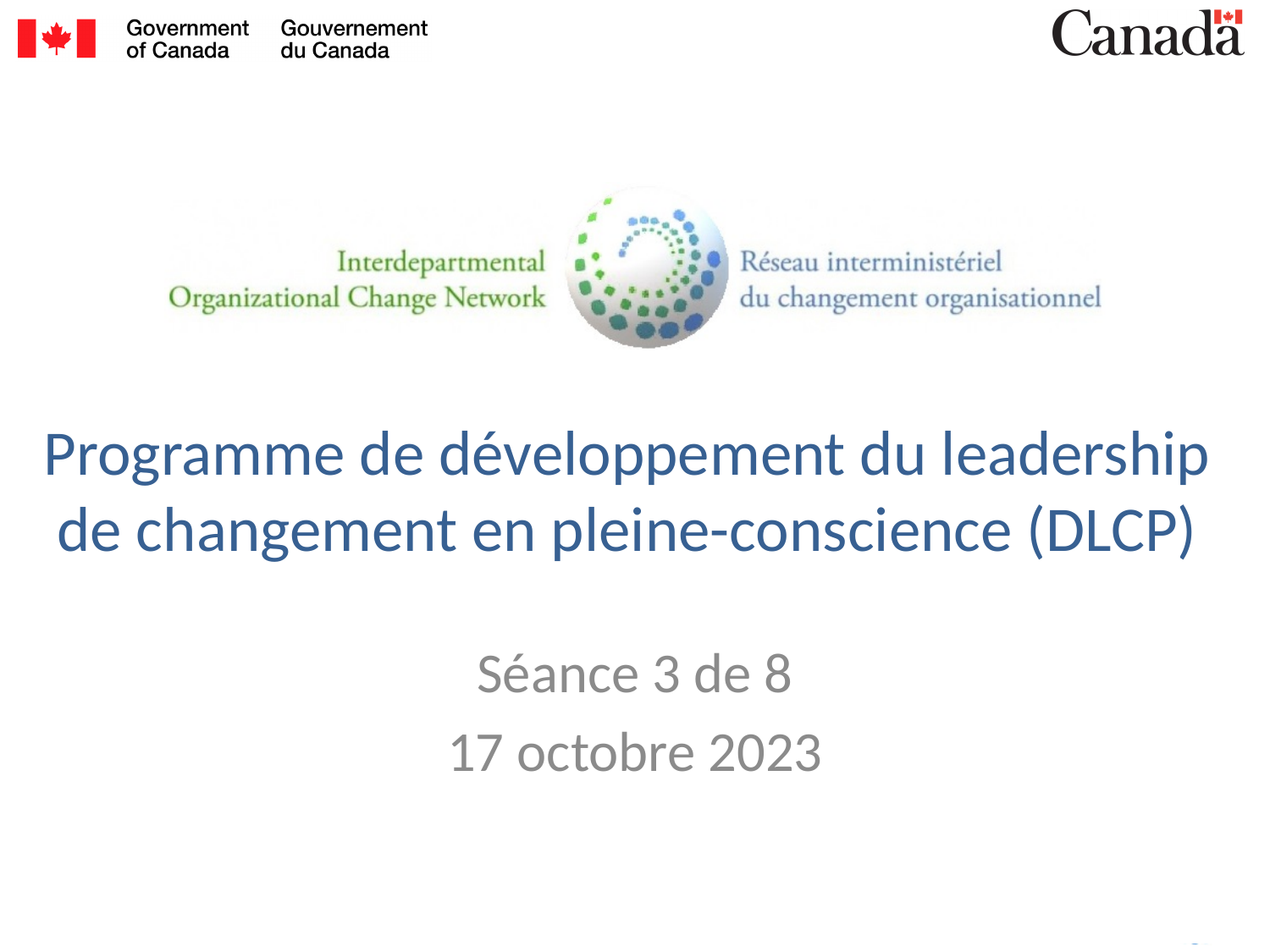

# Programme de développement du leadership de changement en pleine-conscience (DLCP)
Séance 3 de 8
17 octobre 2023